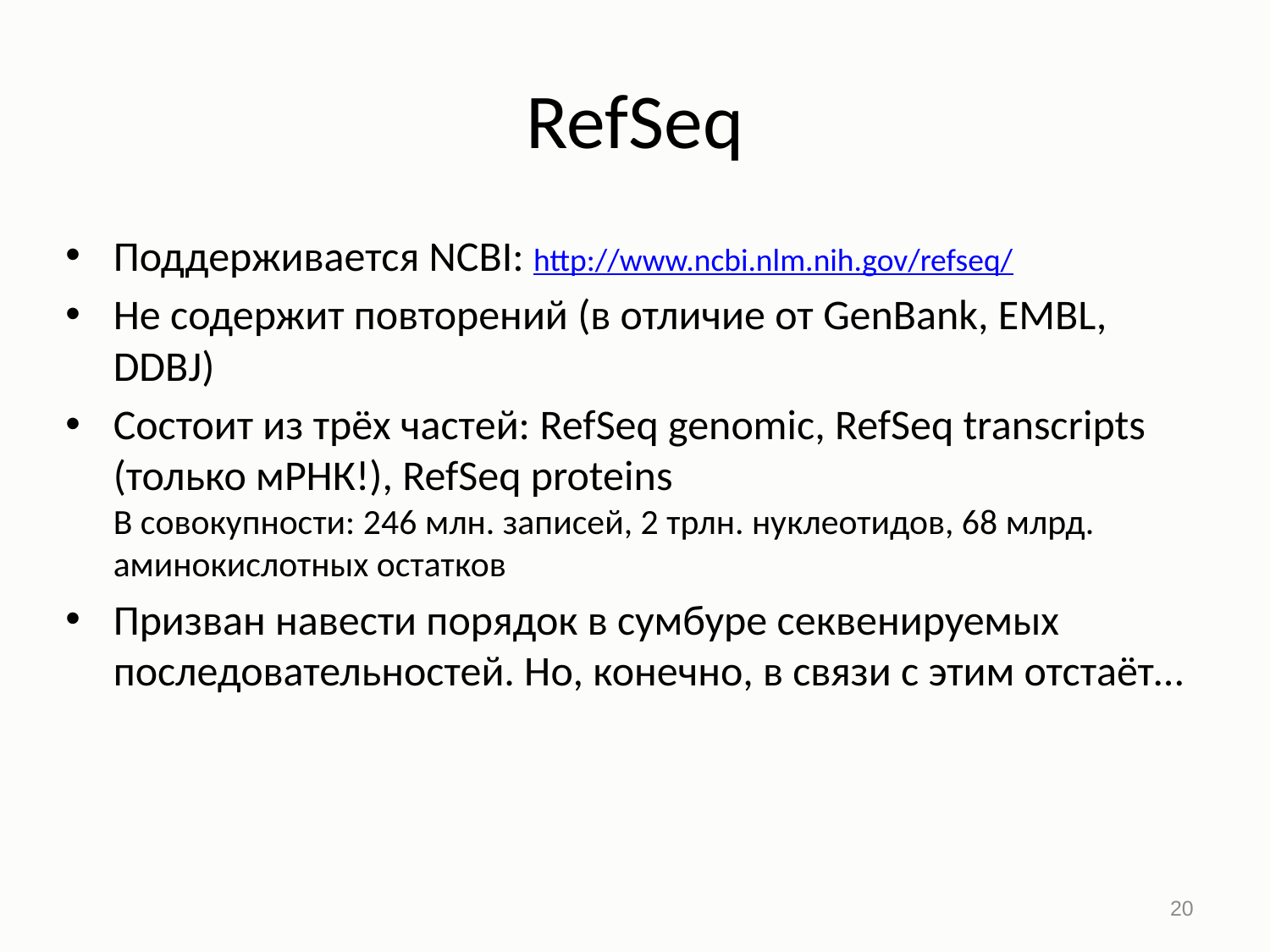

# RefSeq
Поддерживается NCBI: http://www.ncbi.nlm.nih.gov/refseq/
Не содержит повторений (в отличие от GenBank, EMBL, DDBJ)
Состоит из трёх частей: RefSeq genomic, RefSeq transcripts (только мРНК!), RefSeq proteins
В совокупности: 246 млн. записей, 2 трлн. нуклеотидов, 68 млрд. аминокислотных остатков
Призван навести порядок в сумбуре секвенируемых последовательностей. Но, конечно, в связи с этим отстаёт…
20